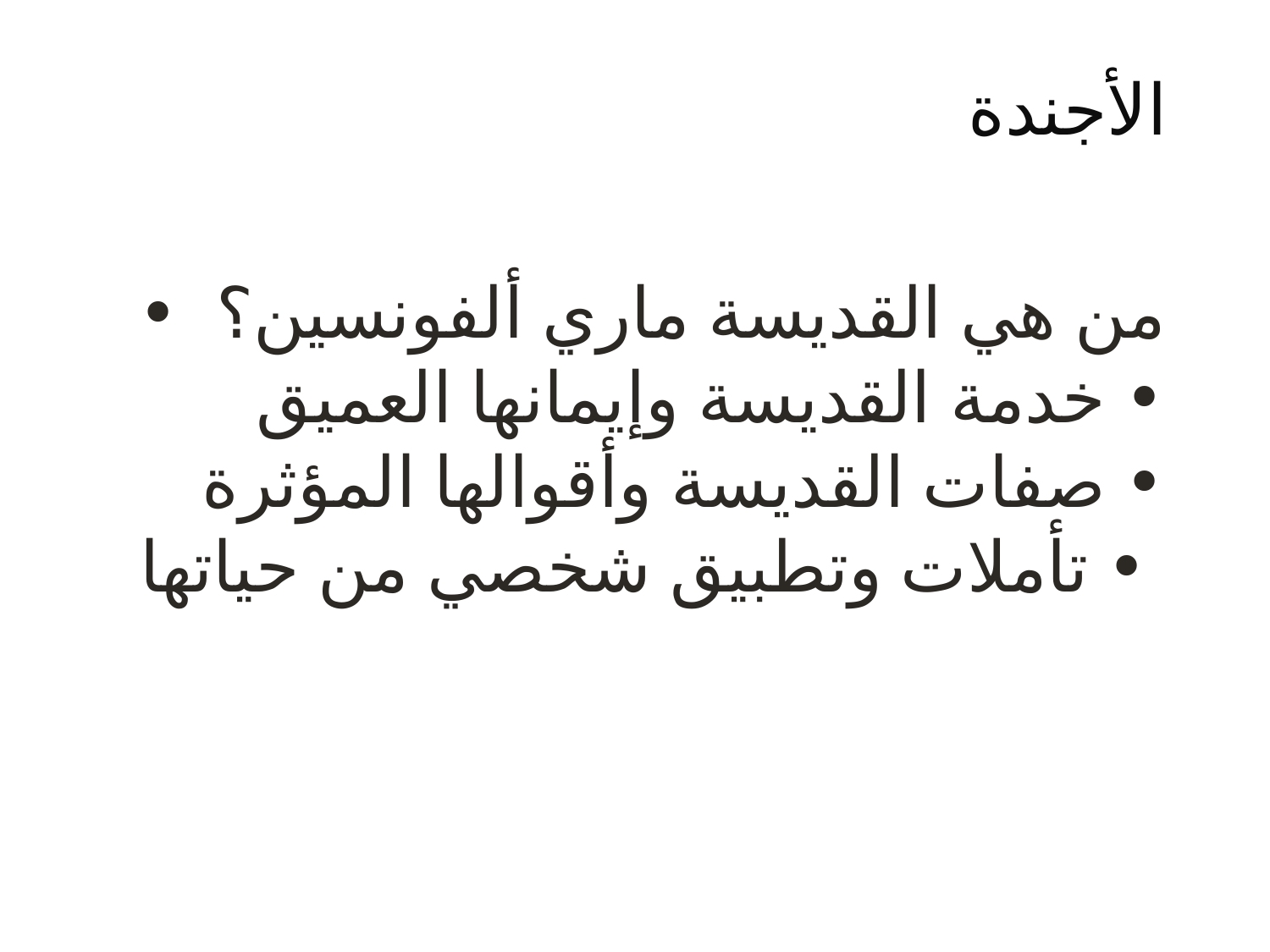

الأجندة

# • من هي القديسة ماري ألفونسين؟ • خدمة القديسة وإيمانها العميق • صفات القديسة وأقوالها المؤثرة • تأملات وتطبيق شخصي من حياتها